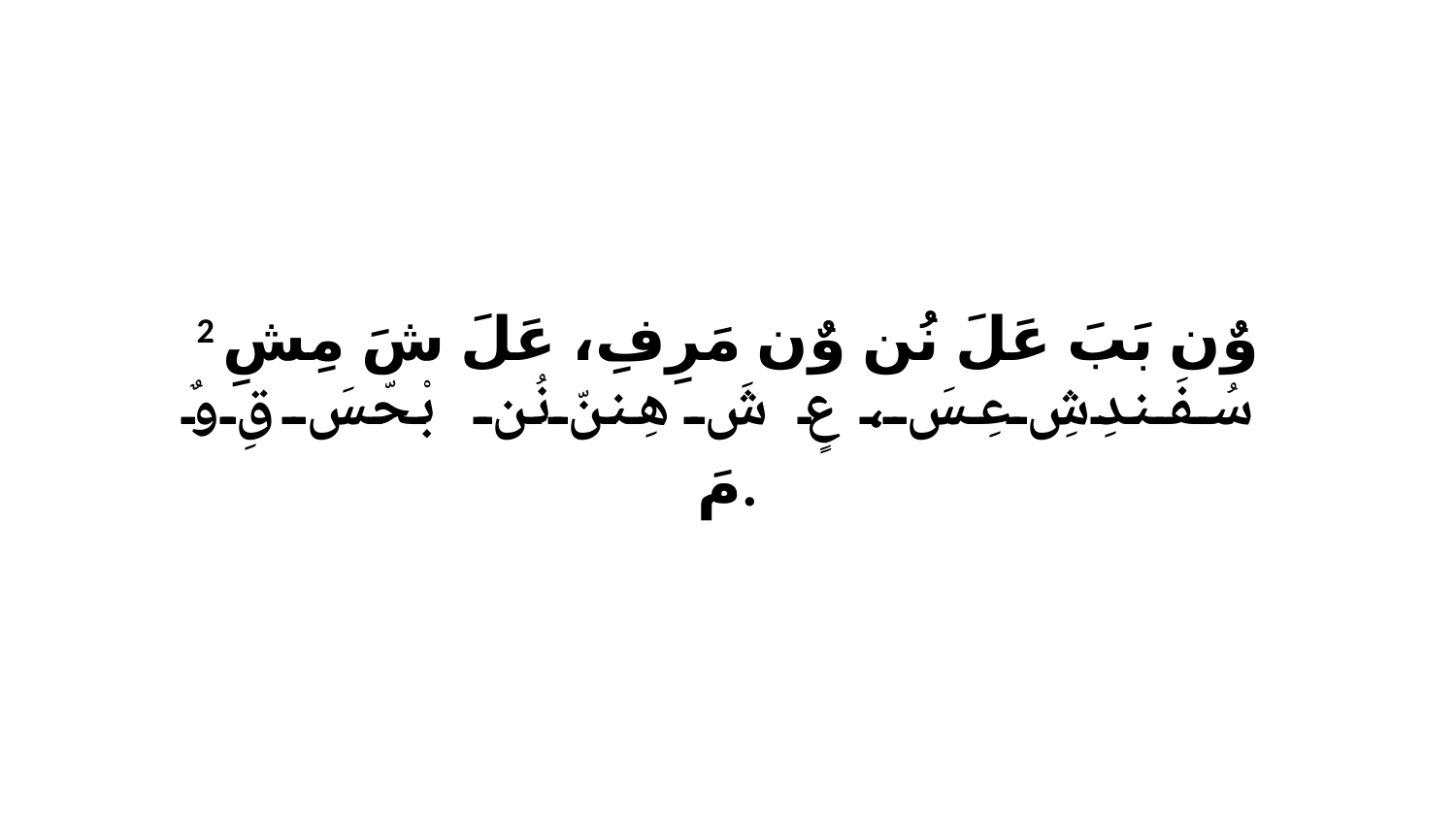

2 وٌن بَبَ عَلَ نُن وٌن مَرِفِ، عَلَ شَ مِشِ سُفَندِشِ عِسَ، عٍ شَ هِننّ نُن بْحّسَ قِ وٌ مَ.